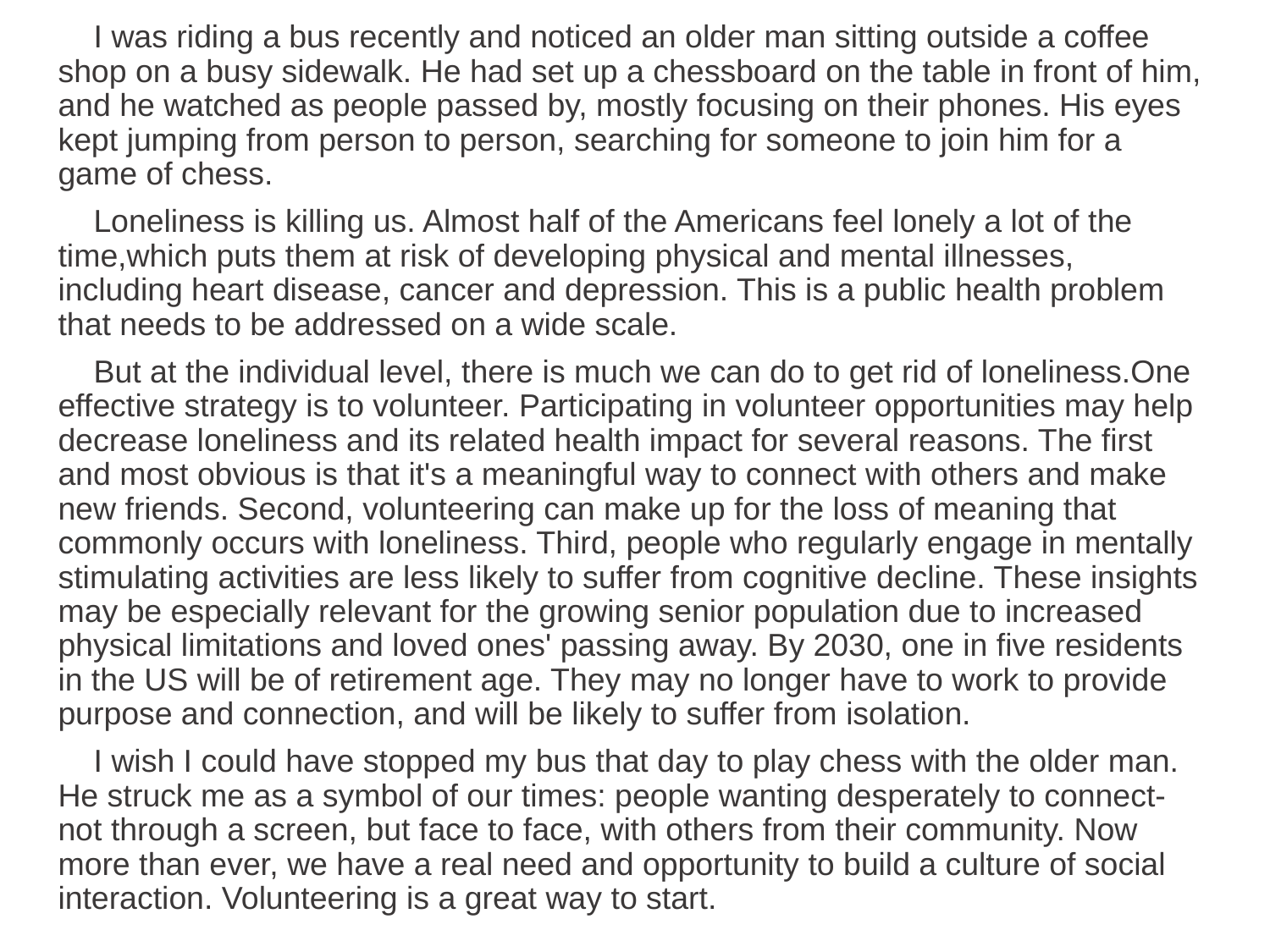

I was riding a bus recently and noticed an older man sitting outside a coffee shop on a busy sidewalk. He had set up a chessboard on the table in front of him, and he watched as people passed by, mostly focusing on their phones. His eyes kept jumping from person to person, searching for someone to join him for a game of chess.
    Loneliness is killing us. Almost half of the Americans feel lonely a lot of the time,which puts them at risk of developing physical and mental illnesses, including heart disease, cancer and depression. This is a public health problem that needs to be addressed on a wide scale.
    But at the individual level, there is much we can do to get rid of loneliness.One effective strategy is to volunteer. Participating in volunteer opportunities may help decrease loneliness and its related health impact for several reasons. The first and most obvious is that it's a meaningful way to connect with others and make new friends. Second, volunteering can make up for the loss of meaning that commonly occurs with loneliness. Third, people who regularly engage in mentally stimulating activities are less likely to suffer from cognitive decline. These insights may be especially relevant for the growing senior population due to increased physical limitations and loved ones' passing away. By 2030, one in five residents in the US will be of retirement age. They may no longer have to work to provide purpose and connection, and will be likely to suffer from isolation.
    I wish I could have stopped my bus that day to play chess with the older man. He struck me as a symbol of our times: people wanting desperately to connect-not through a screen, but face to face, with others from their community. Now more than ever, we have a real need and opportunity to build a culture of social interaction. Volunteering is a great way to start.